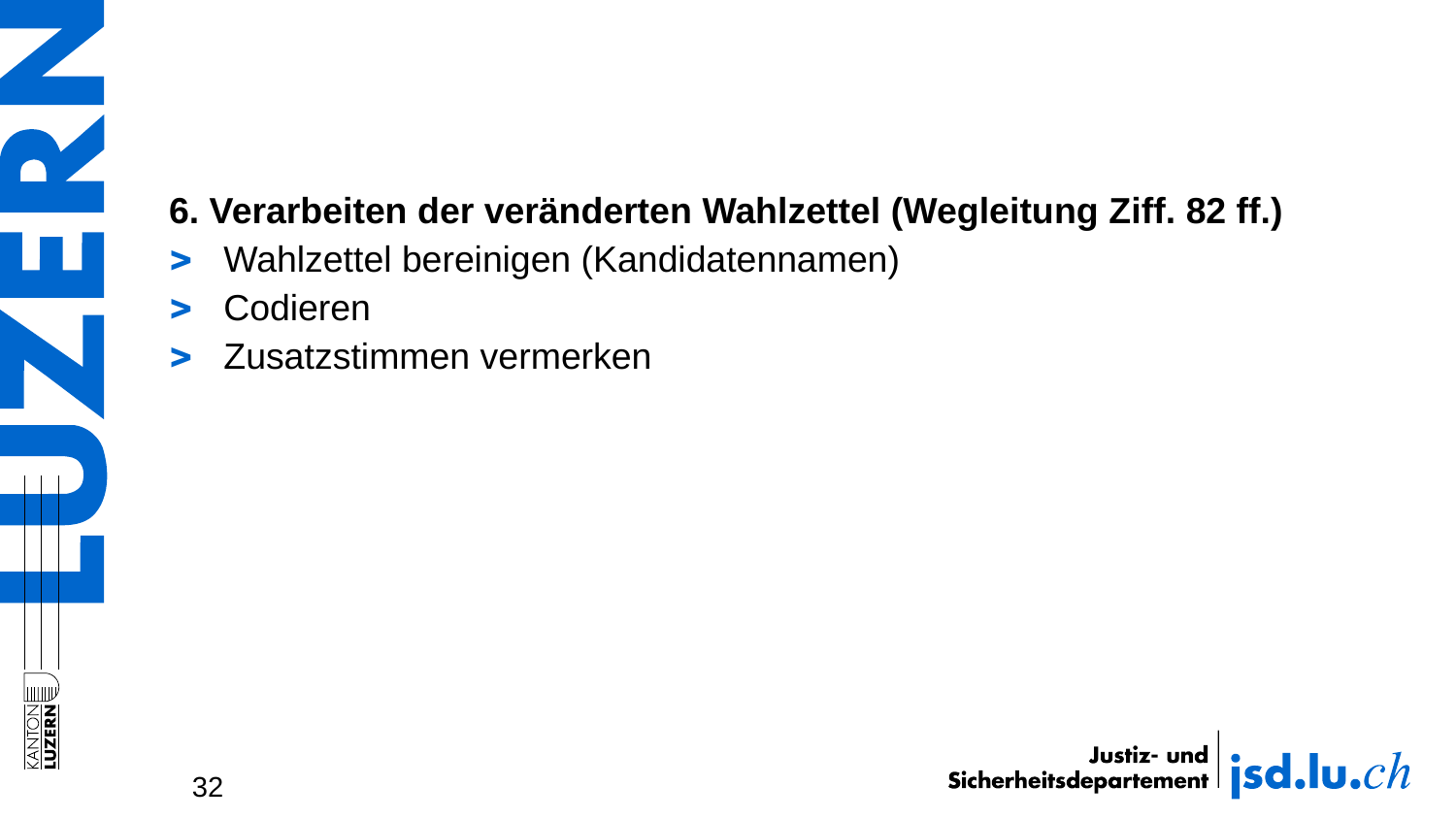

6. Verarbeiten der veränderten Wahlzettel (Wegleitung Ziff. 82 ff.)
Wahlzettel bereinigen (Kandidatennamen)
Codieren
Zusatzstimmen vermerken

32